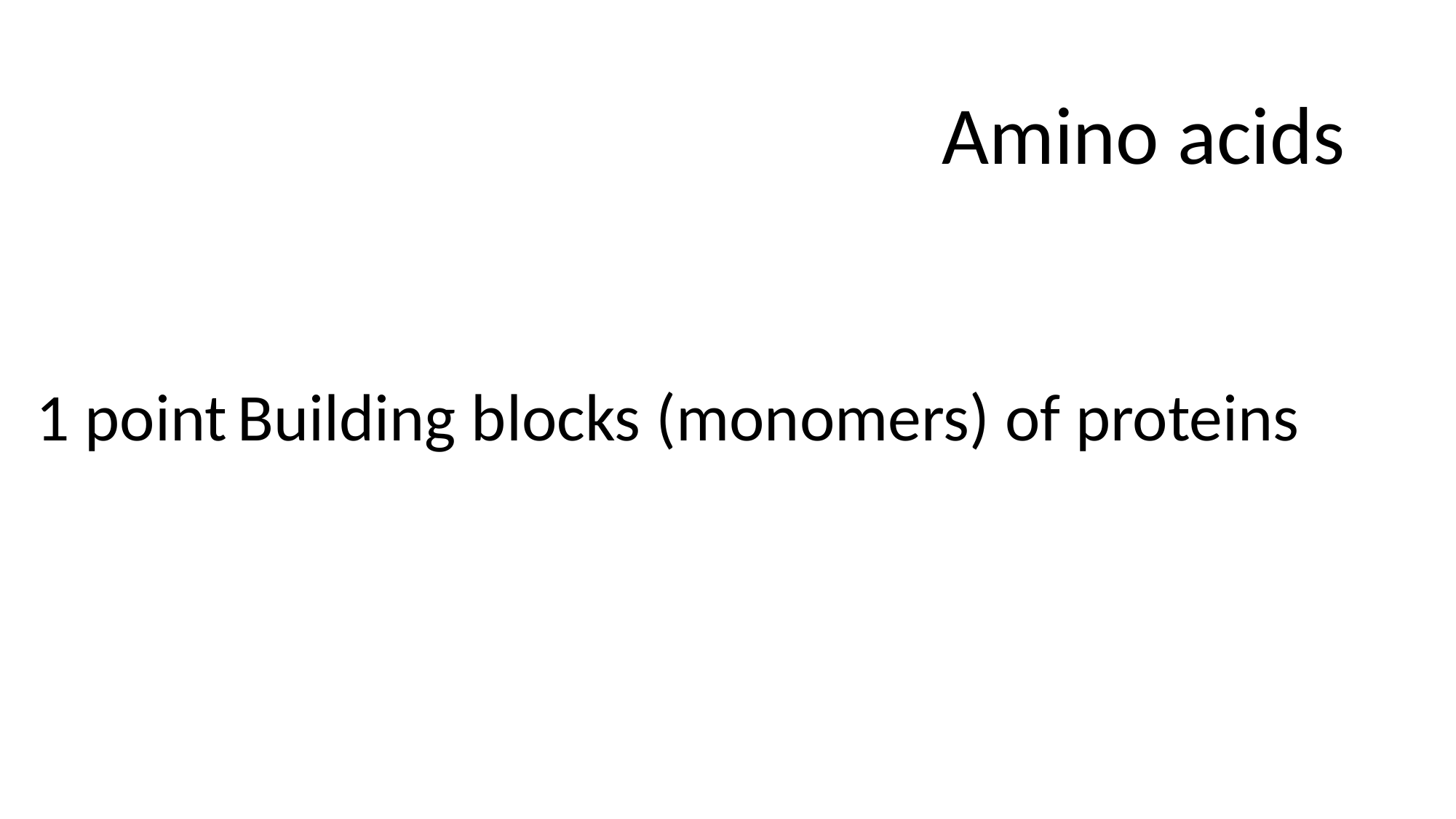

Amino acids

1 point
# Building blocks (monomers) of proteins